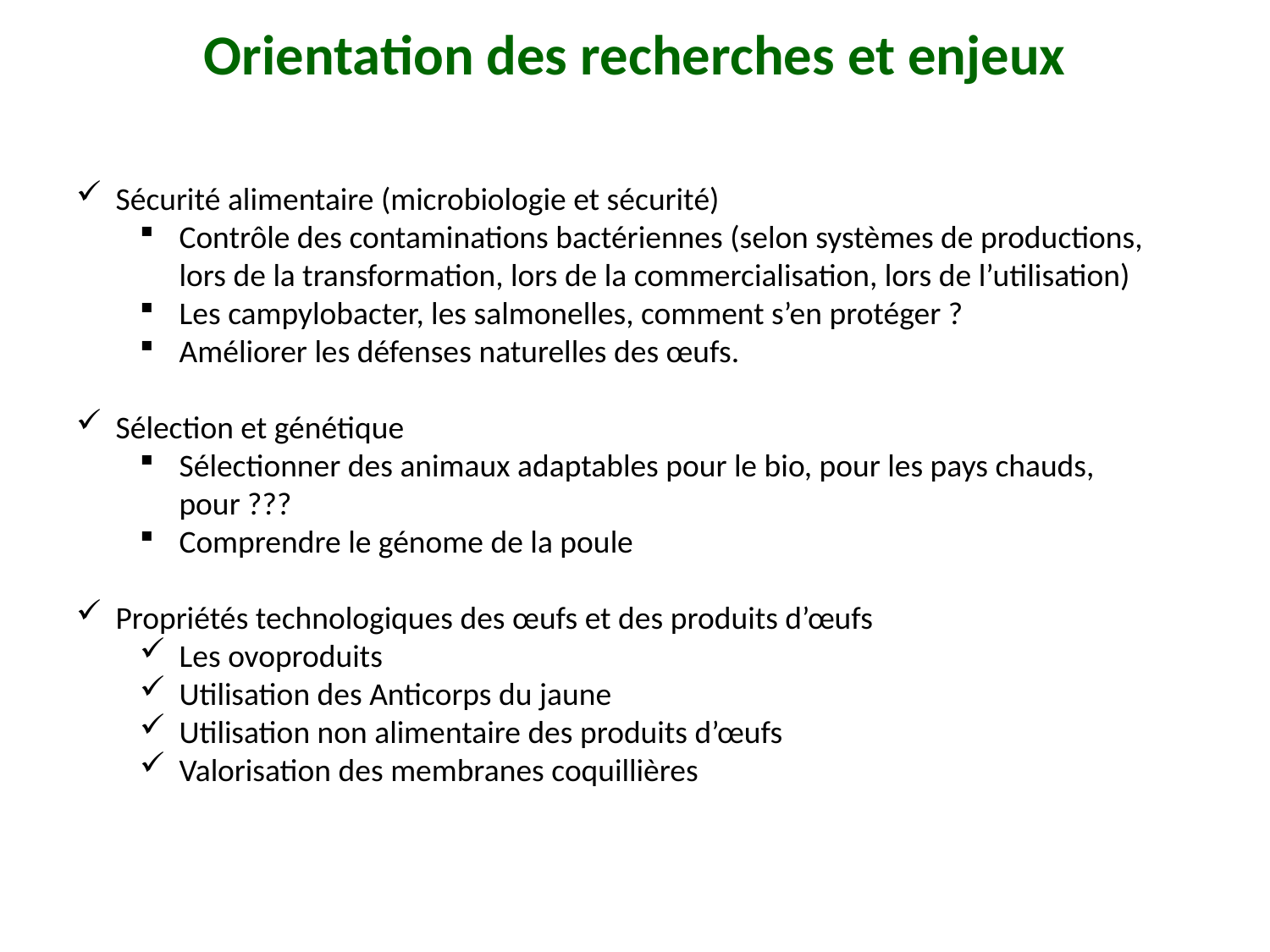

Orientation des recherches et enjeux

Sécurité alimentaire (microbiologie et sécurité)
Contrôle des contaminations bactériennes (selon systèmes de productions, lors de la transformation, lors de la commercialisation, lors de l’utilisation)
Les campylobacter, les salmonelles, comment s’en protéger ?
Améliorer les défenses naturelles des œufs.

Sélection et génétique
Sélectionner des animaux adaptables pour le bio, pour les pays chauds, pour ???
Comprendre le génome de la poule

Propriétés technologiques des œufs et des produits d’œufs
Les ovoproduits
Utilisation des Anticorps du jaune
Utilisation non alimentaire des produits d’œufs
Valorisation des membranes coquillières